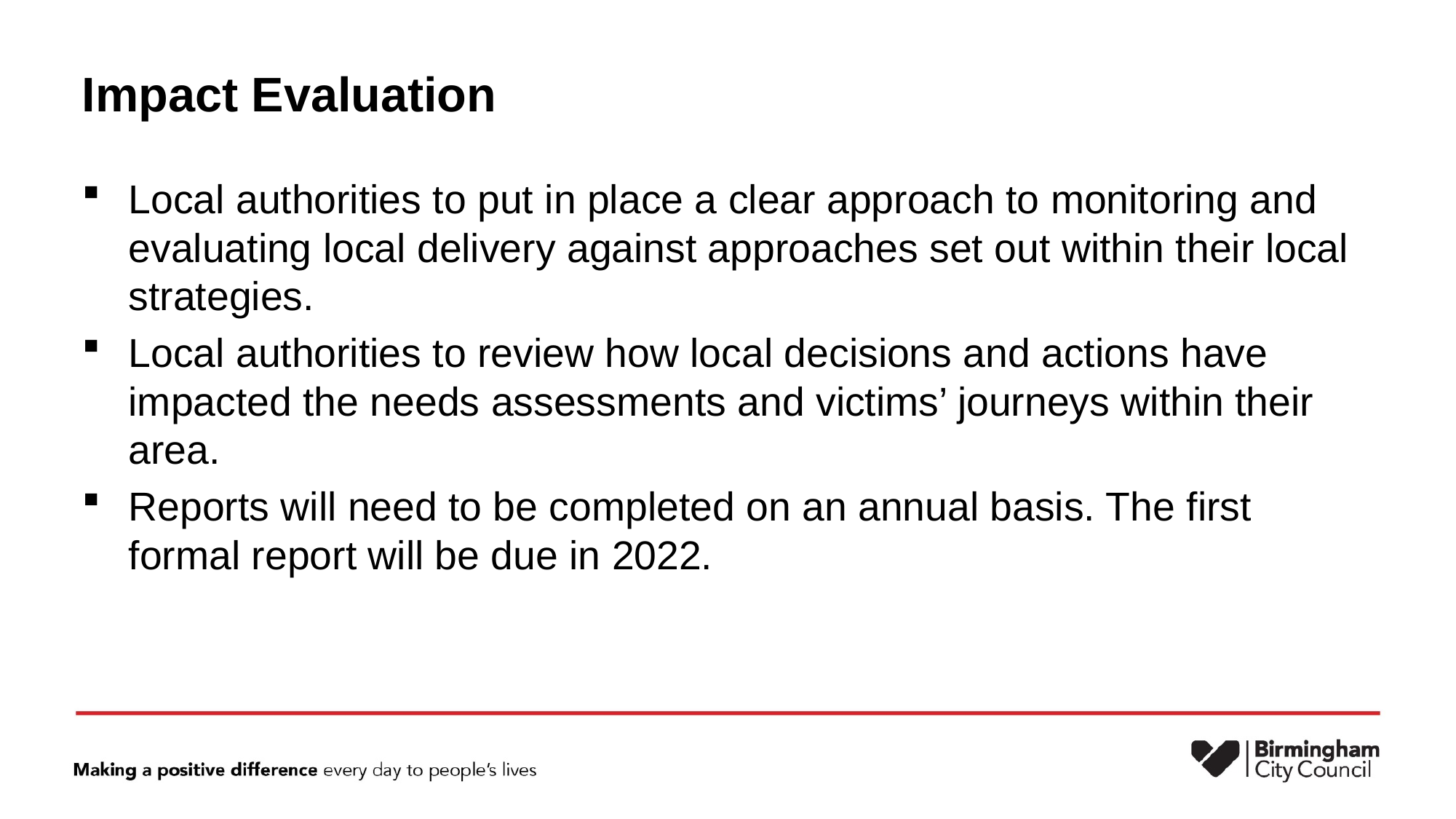

# Impact Evaluation
Local authorities to put in place a clear approach to monitoring and evaluating local delivery against approaches set out within their local strategies.
Local authorities to review how local decisions and actions have impacted the needs assessments and victims’ journeys within their area.
Reports will need to be completed on an annual basis. The first formal report will be due in 2022.